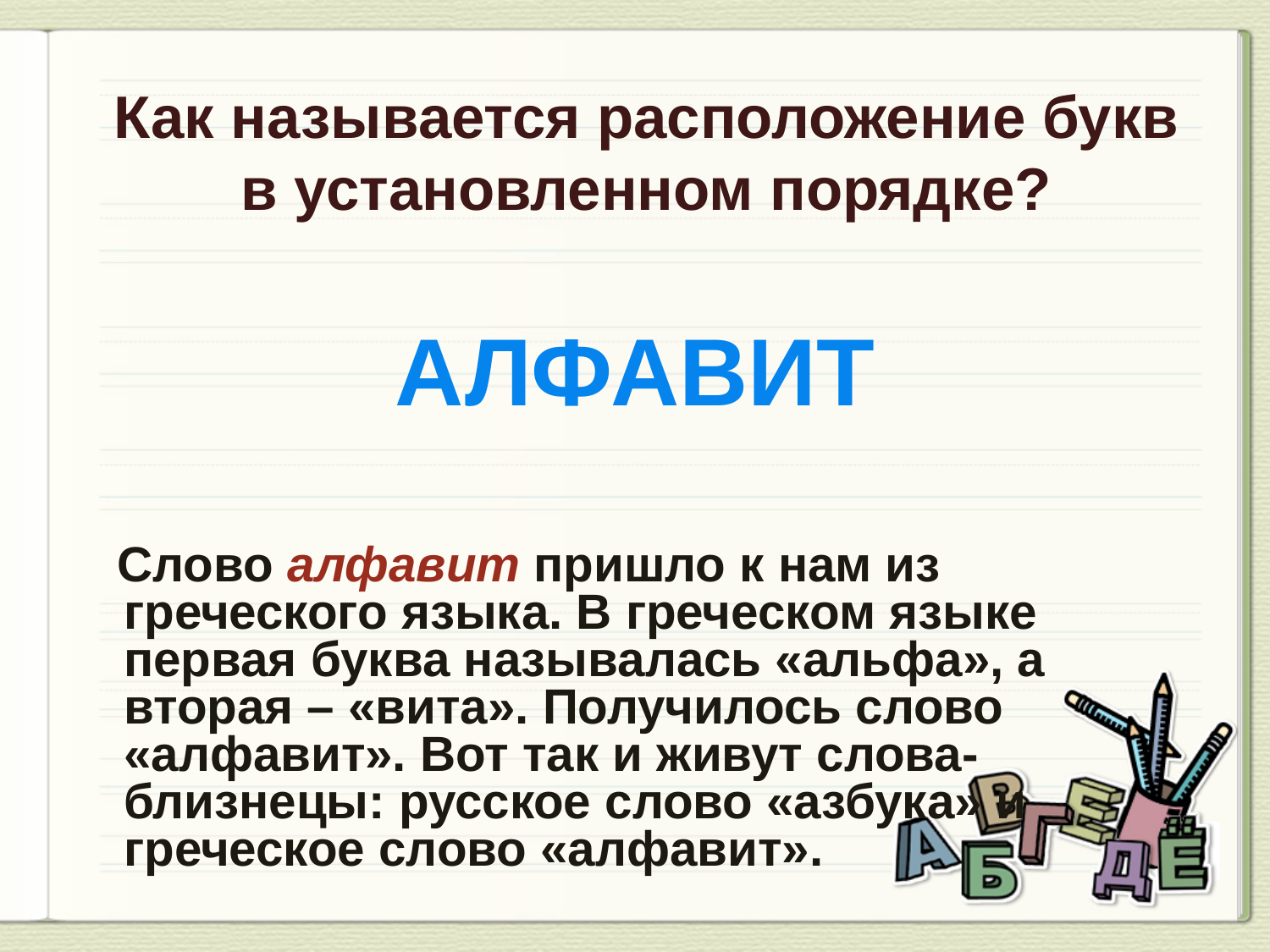

Как называется расположение букв в установленном порядке?
АЛФАВИТ

   Слово алфавит пришло к нам из греческого языка. В греческом языке первая буква называлась «альфа», а вторая – «вита». Получилось слово «алфавит». Вот так и живут слова-близнецы: русское слово «азбука» и греческое слово «алфавит».